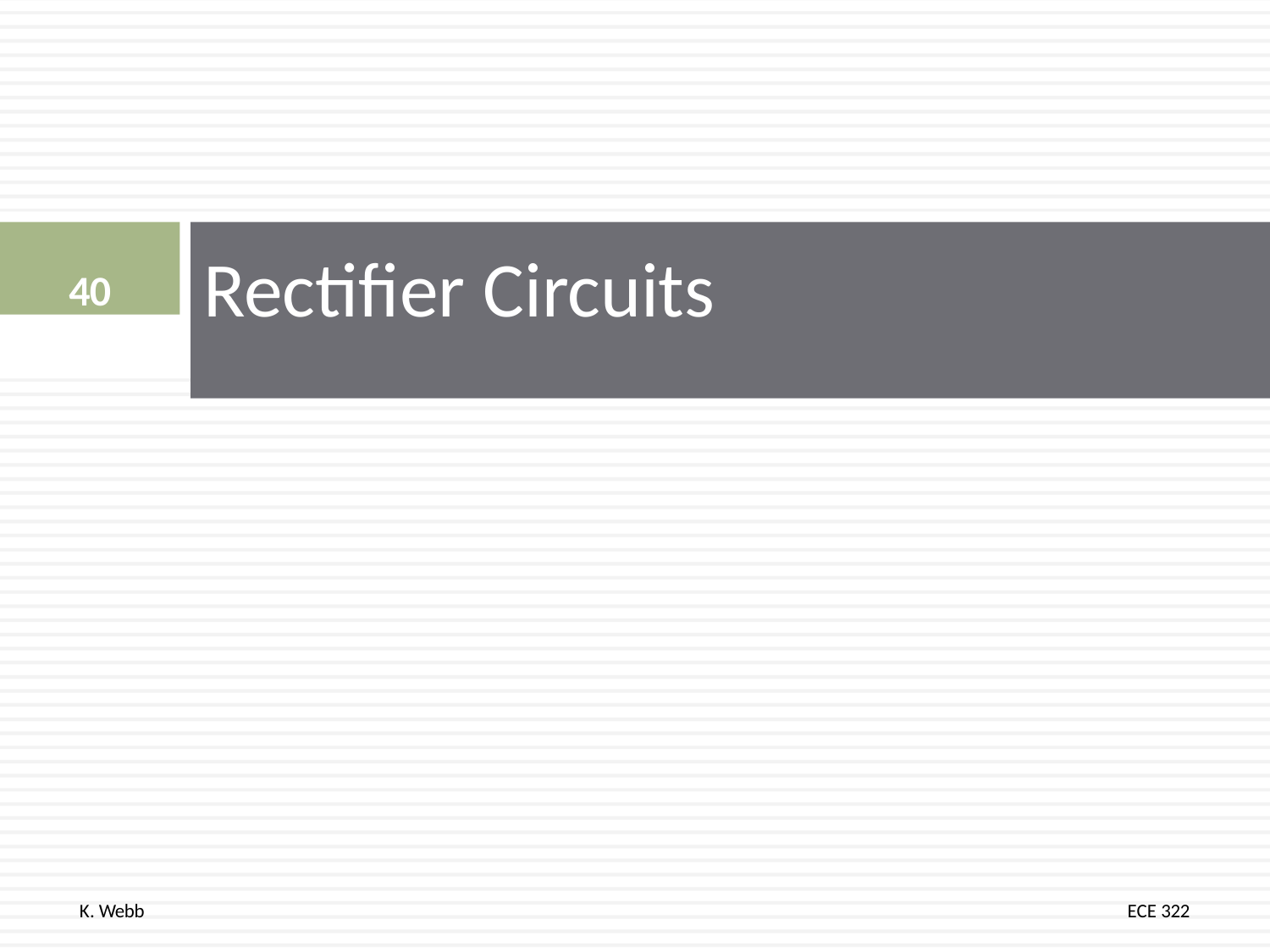

40
# Rectifier Circuits
K. Webb
ECE 322